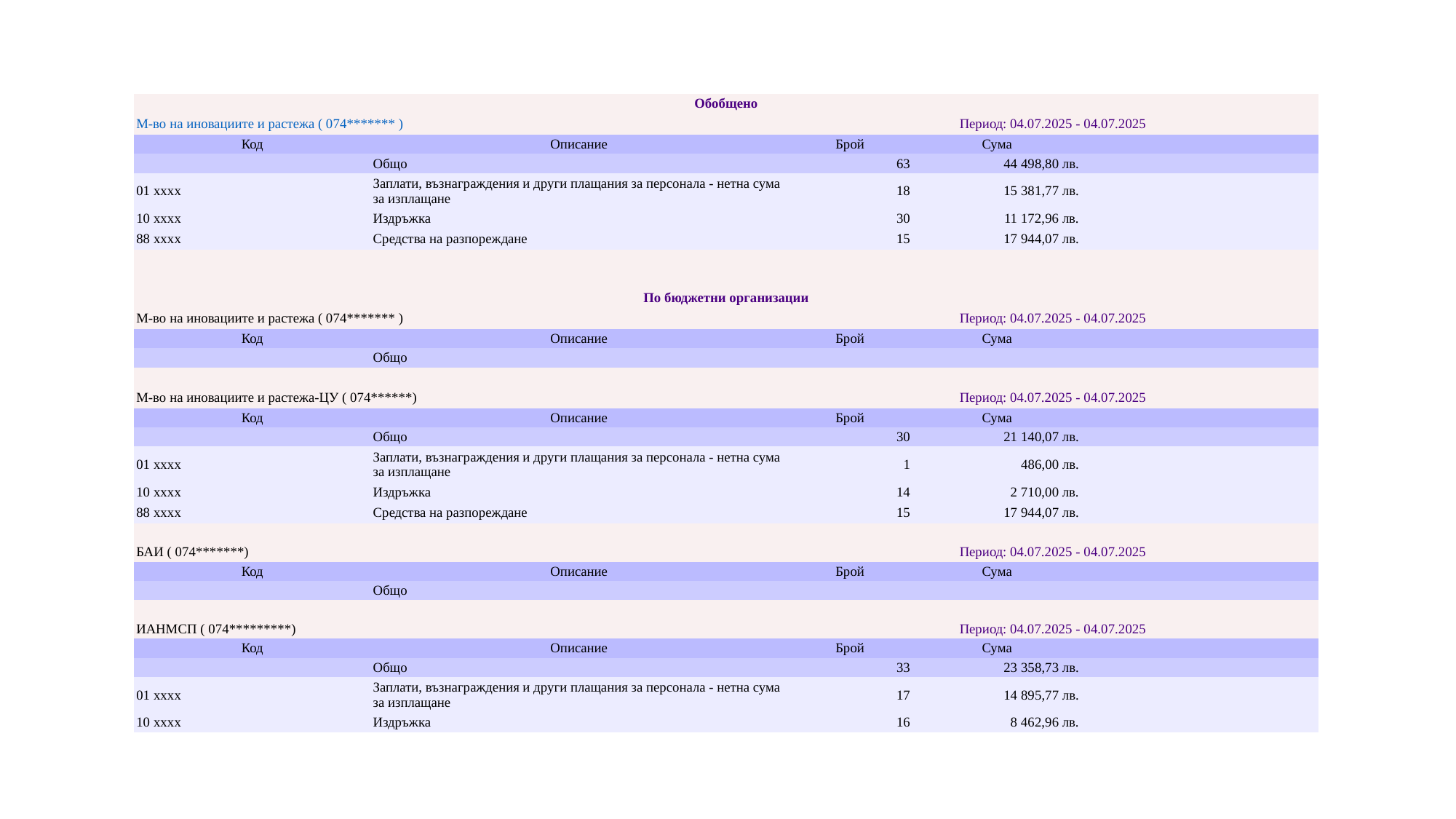

| Обобщено |  |  |  |  |
| --- | --- | --- | --- | --- |
| М-во на иновациите и растежа ( 074\*\*\*\*\*\*\* ) |  | Период: 04.07.2025 - 04.07.2025 |  |  |
| Код | Описание | Брой | Сума |  |
|  | Общо | 63 | 44 498,80 лв. |  |
| 01 xxxx | Заплати, възнаграждения и други плащания за персонала - нетна сума за изплащане | 18 | 15 381,77 лв. |  |
| 10 xxxx | Издръжка | 30 | 11 172,96 лв. |  |
| 88 xxxx | Средства на разпореждане | 15 | 17 944,07 лв. |  |
|  |  |  |  |  |
|  |  |  |  |  |
| По бюджетни организации |  |  |  |  |
| М-во на иновациите и растежа ( 074\*\*\*\*\*\*\* ) |  | Период: 04.07.2025 - 04.07.2025 |  |  |
| Код | Описание | Брой | Сума |  |
|  | Общо |  |  |  |
|  |  |  |  |  |
| М-во на иновациите и растежа-ЦУ ( 074\*\*\*\*\*\*) |  | Период: 04.07.2025 - 04.07.2025 |  |  |
| Код | Описание | Брой | Сума |  |
|  | Общо | 30 | 21 140,07 лв. |  |
| 01 xxxx | Заплати, възнаграждения и други плащания за персонала - нетна сума за изплащане | 1 | 486,00 лв. |  |
| 10 xxxx | Издръжка | 14 | 2 710,00 лв. |  |
| 88 xxxx | Средства на разпореждане | 15 | 17 944,07 лв. |  |
|  |  |  |  |  |
| БАИ ( 074\*\*\*\*\*\*\*) |  | Период: 04.07.2025 - 04.07.2025 |  |  |
| Код | Описание | Брой | Сума |  |
|  | Общо |  |  |  |
|  |  |  |  |  |
| ИАНМСП ( 074\*\*\*\*\*\*\*\*\*) |  | Период: 04.07.2025 - 04.07.2025 |  |  |
| Код | Описание | Брой | Сума |  |
|  | Общо | 33 | 23 358,73 лв. |  |
| 01 xxxx | Заплати, възнаграждения и други плащания за персонала - нетна сума за изплащане | 17 | 14 895,77 лв. |  |
| 10 xxxx | Издръжка | 16 | 8 462,96 лв. |  |
#